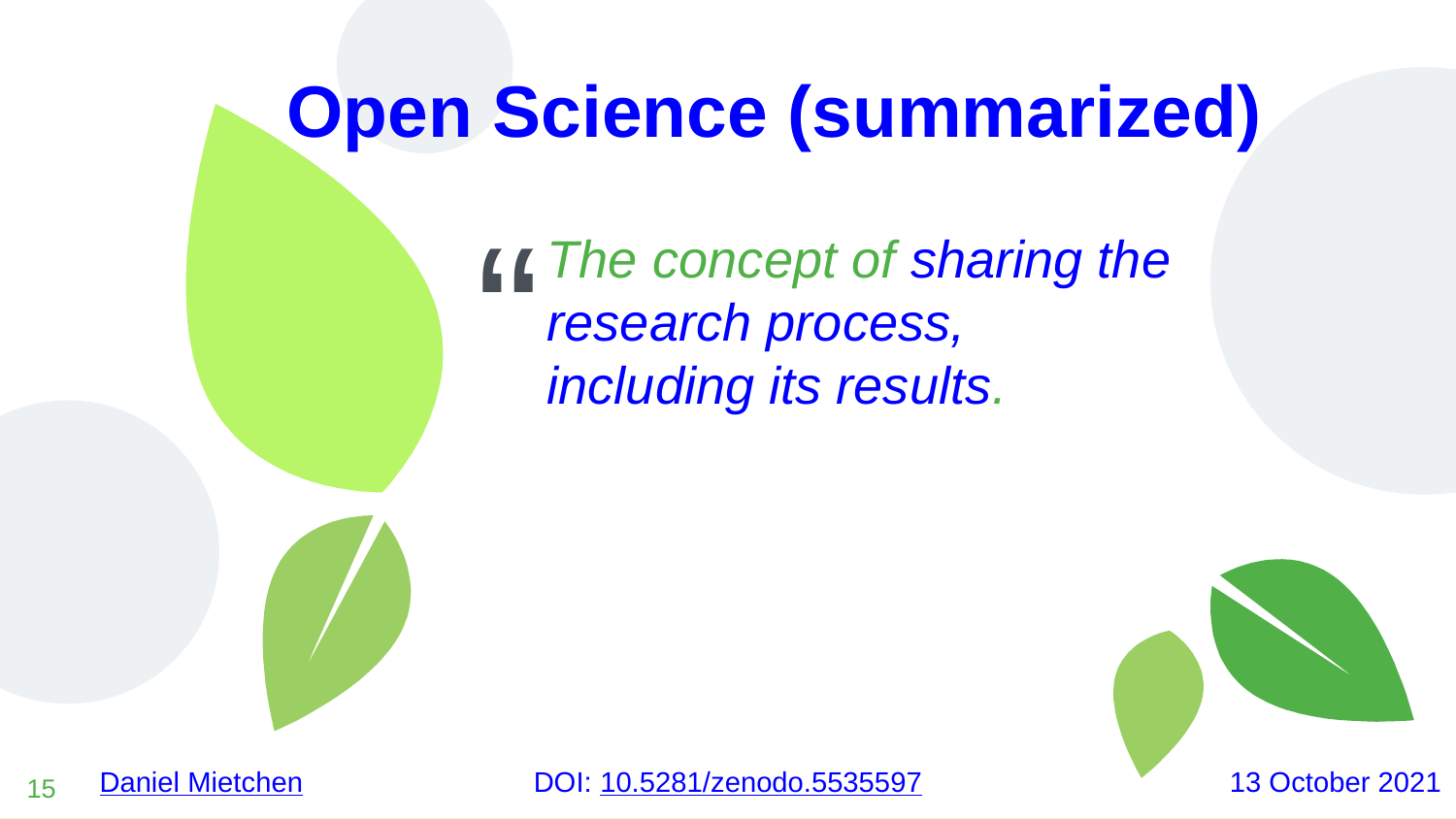

Open Science (summarized)
The concept of sharing the research process, including its results.
15